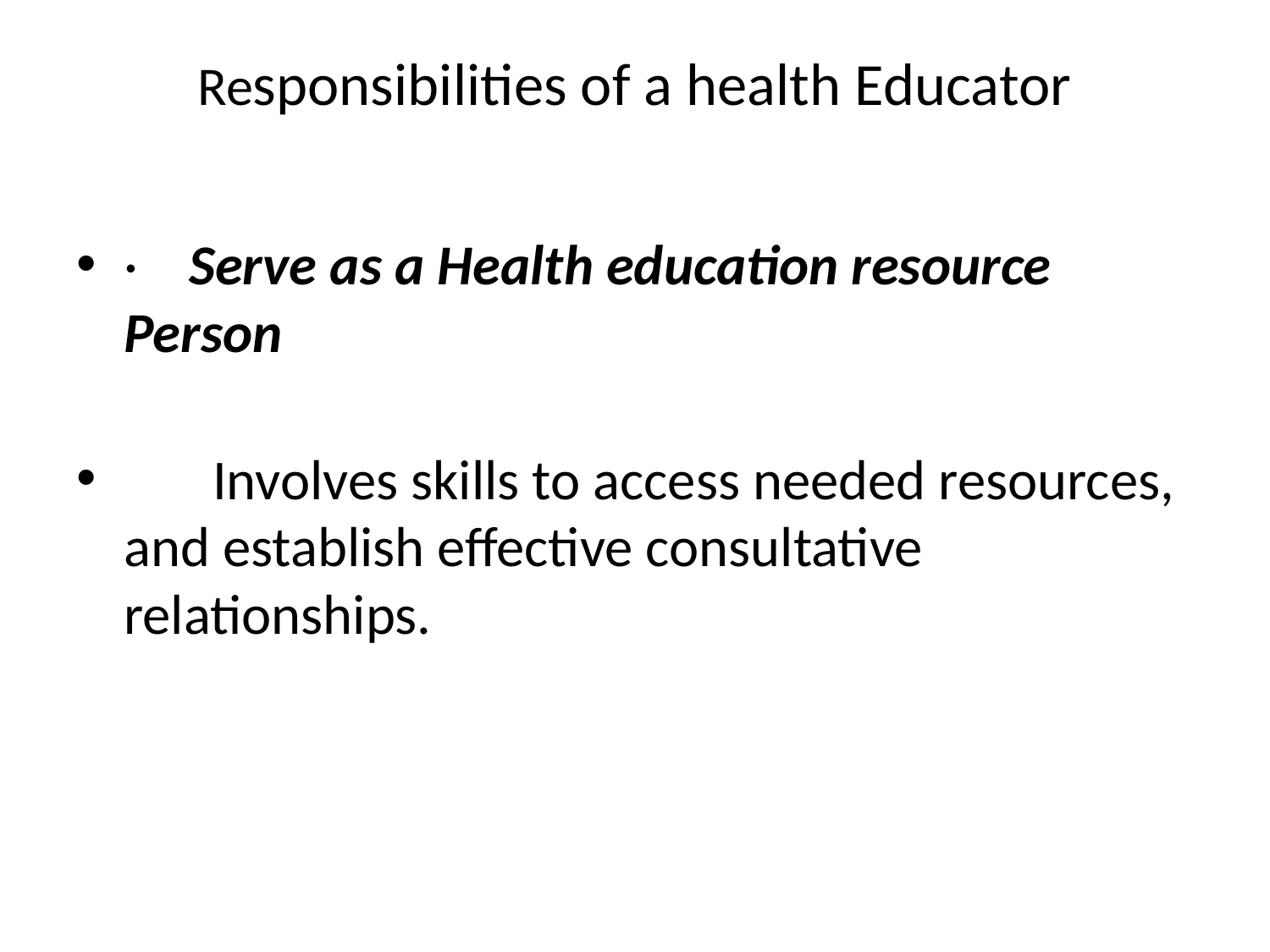

# Responsibilities of a health Educator
·    Serve as a Health education resource Person
       Involves skills to access needed resources, and establish effective consultative relationships.